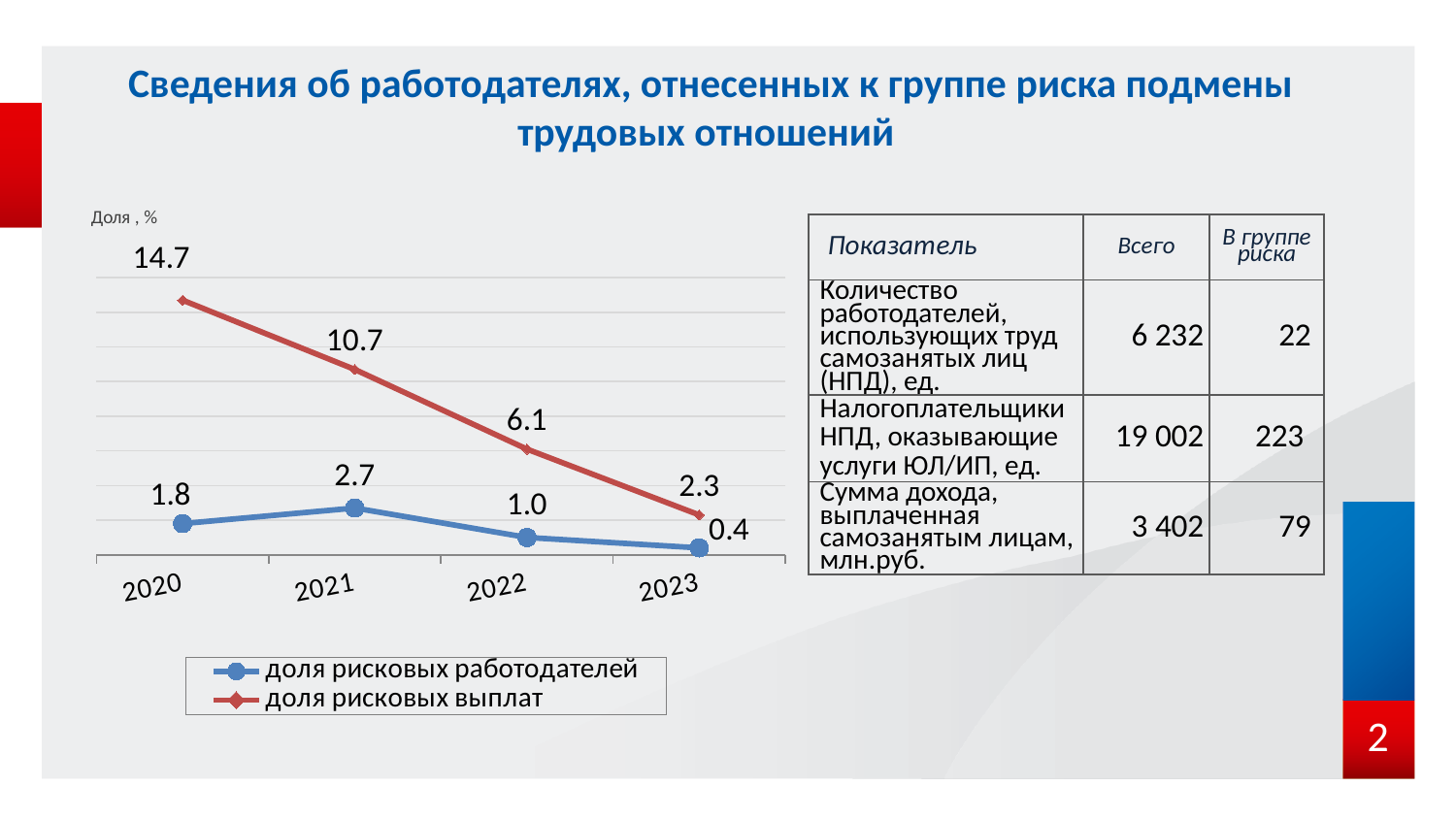

# Сведения об работодателях, отнесенных к группе риска подмены трудовых отношений

### Chart

| Category | доля рисковых работодателей | доля рисковых выплат   |
|---|---|---|
| 2020 | 1.8 | 14.7 |
| 2021 | 2.7 | 10.7 |
| 2022 | 1.0 | 6.1 |
| 2023 | 0.4 | 2.3 |
| Показатель | Всего | В группе риска |
| --- | --- | --- |
| Количество работодателей, использующих труд самозанятых лиц (НПД), ед. | 6 232 | 22 |
| Налогоплательщики НПД, оказывающие услуги ЮЛ/ИП, ед. | 19 002 | 223 |
| Сумма дохода, выплаченная самозанятым лицам, млн.руб. | 3 402 | 79 |

2